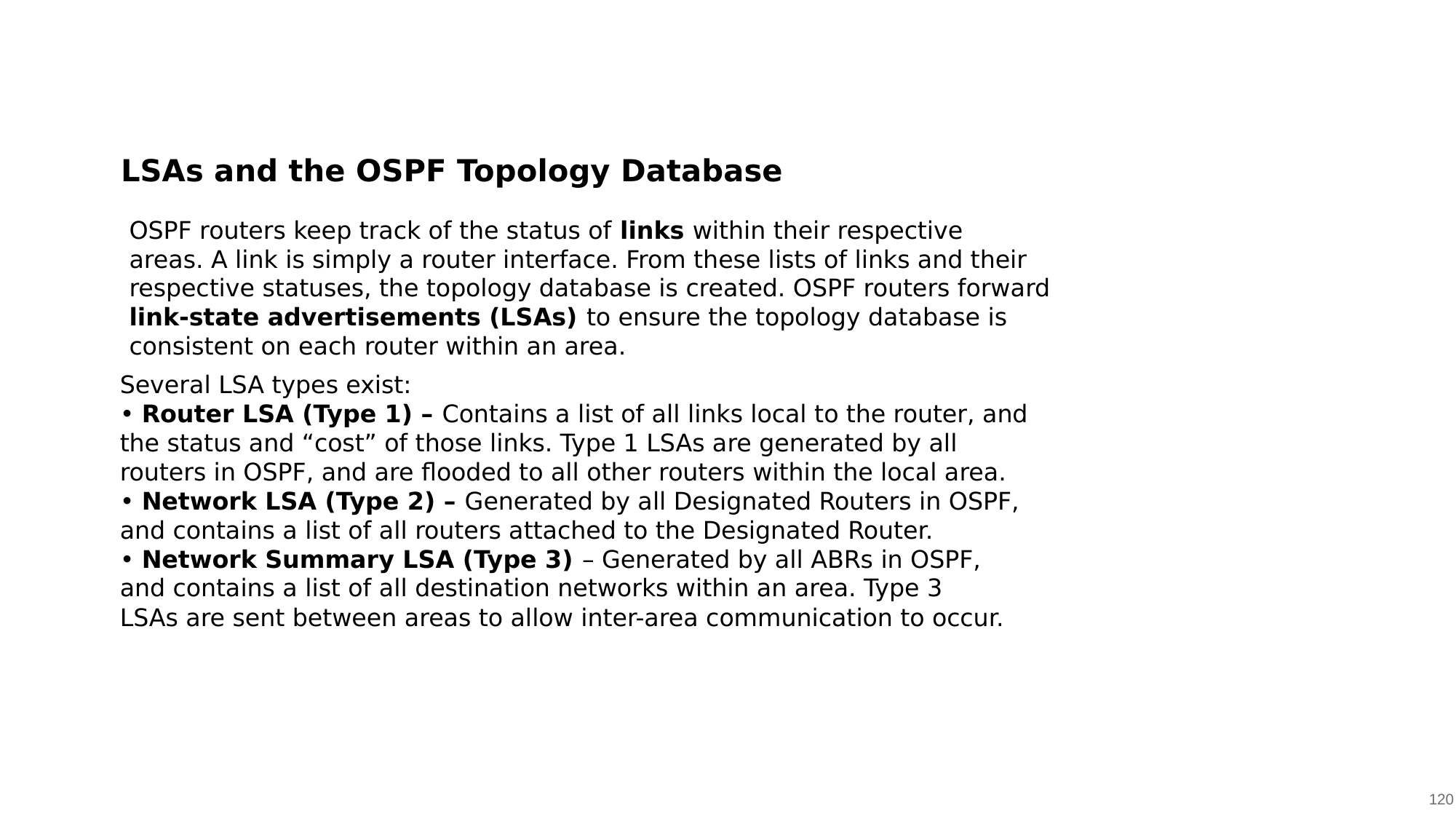

LSAs and the OSPF Topology Database
OSPF routers keep track of the status of links within their respective
areas. A link is simply a router interface. From these lists of links and their
respective statuses, the topology database is created. OSPF routers forward
link-state advertisements (LSAs) to ensure the topology database is
consistent on each router within an area.
Several LSA types exist:
• Router LSA (Type 1) – Contains a list of all links local to the router, and
the status and “cost” of those links. Type 1 LSAs are generated by all
routers in OSPF, and are flooded to all other routers within the local area.
• Network LSA (Type 2) – Generated by all Designated Routers in OSPF,
and contains a list of all routers attached to the Designated Router.
• Network Summary LSA (Type 3) – Generated by all ABRs in OSPF,
and contains a list of all destination networks within an area. Type 3
LSAs are sent between areas to allow inter-area communication to occur.